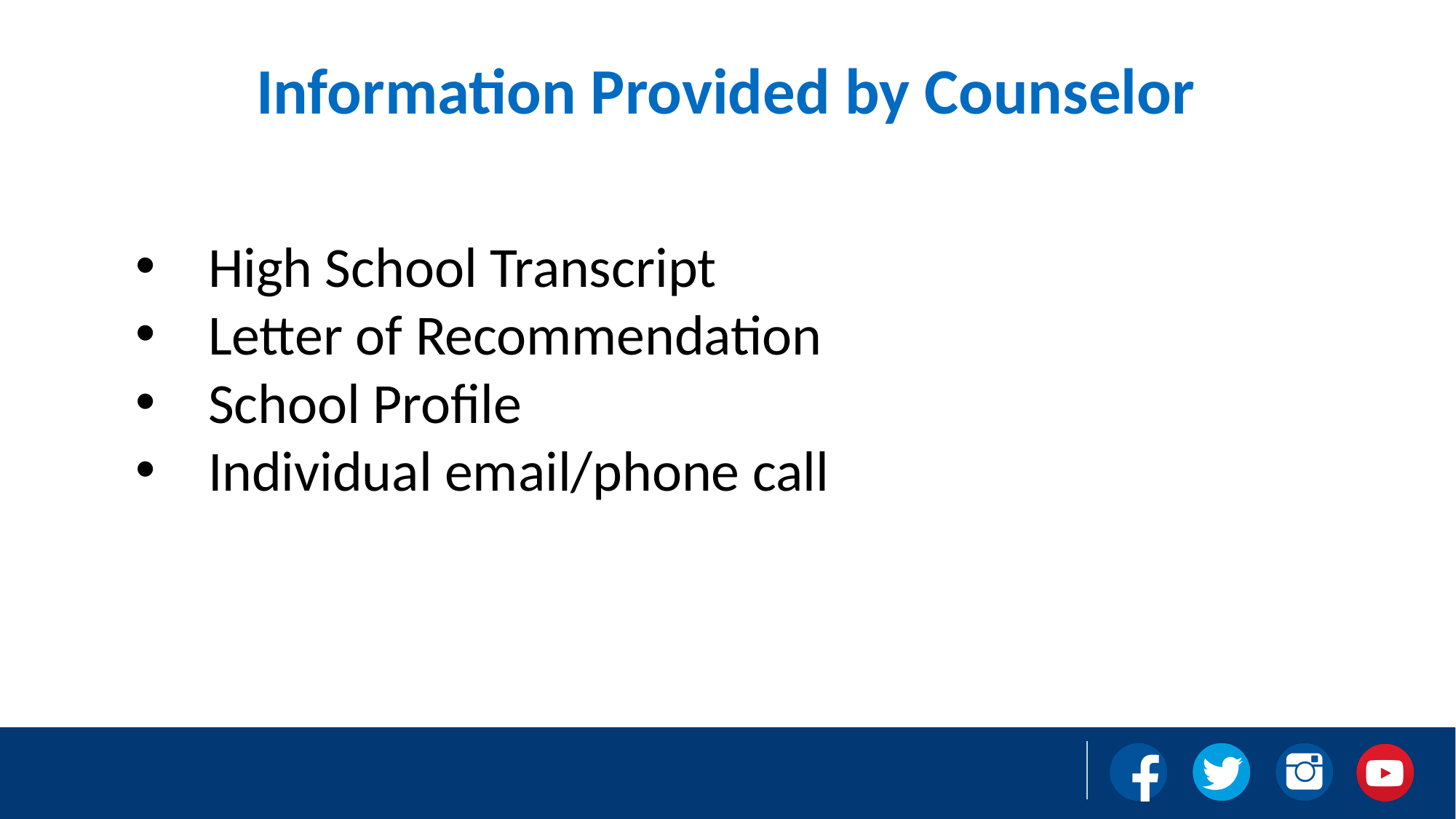

Information Provided by Counselor
High School Transcript
Letter of Recommendation
School Profile
Individual email/phone call